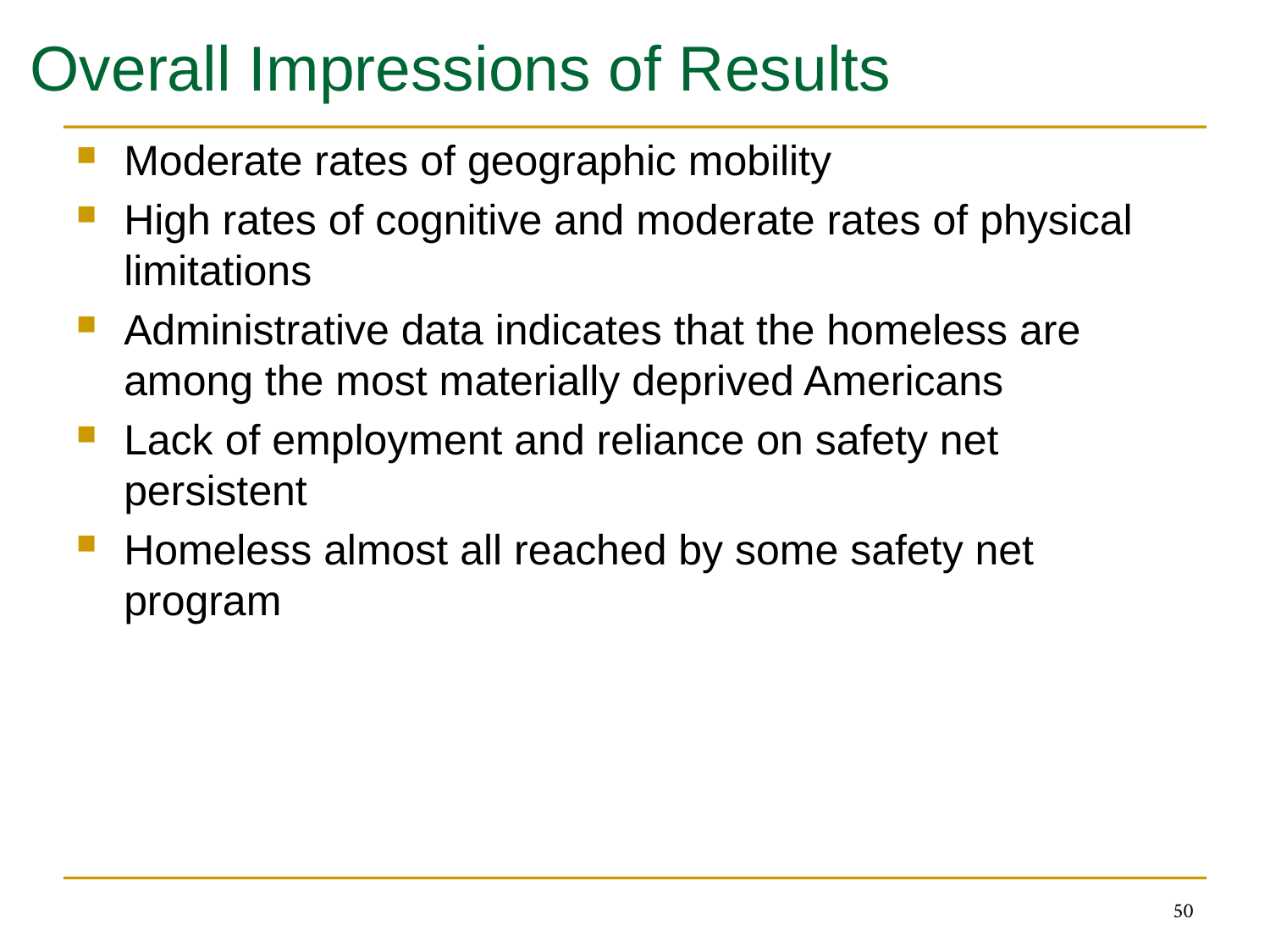

# Overall Impressions of Results
Moderate rates of geographic mobility
High rates of cognitive and moderate rates of physical limitations
Administrative data indicates that the homeless are among the most materially deprived Americans
Lack of employment and reliance on safety net persistent
Homeless almost all reached by some safety net program

50